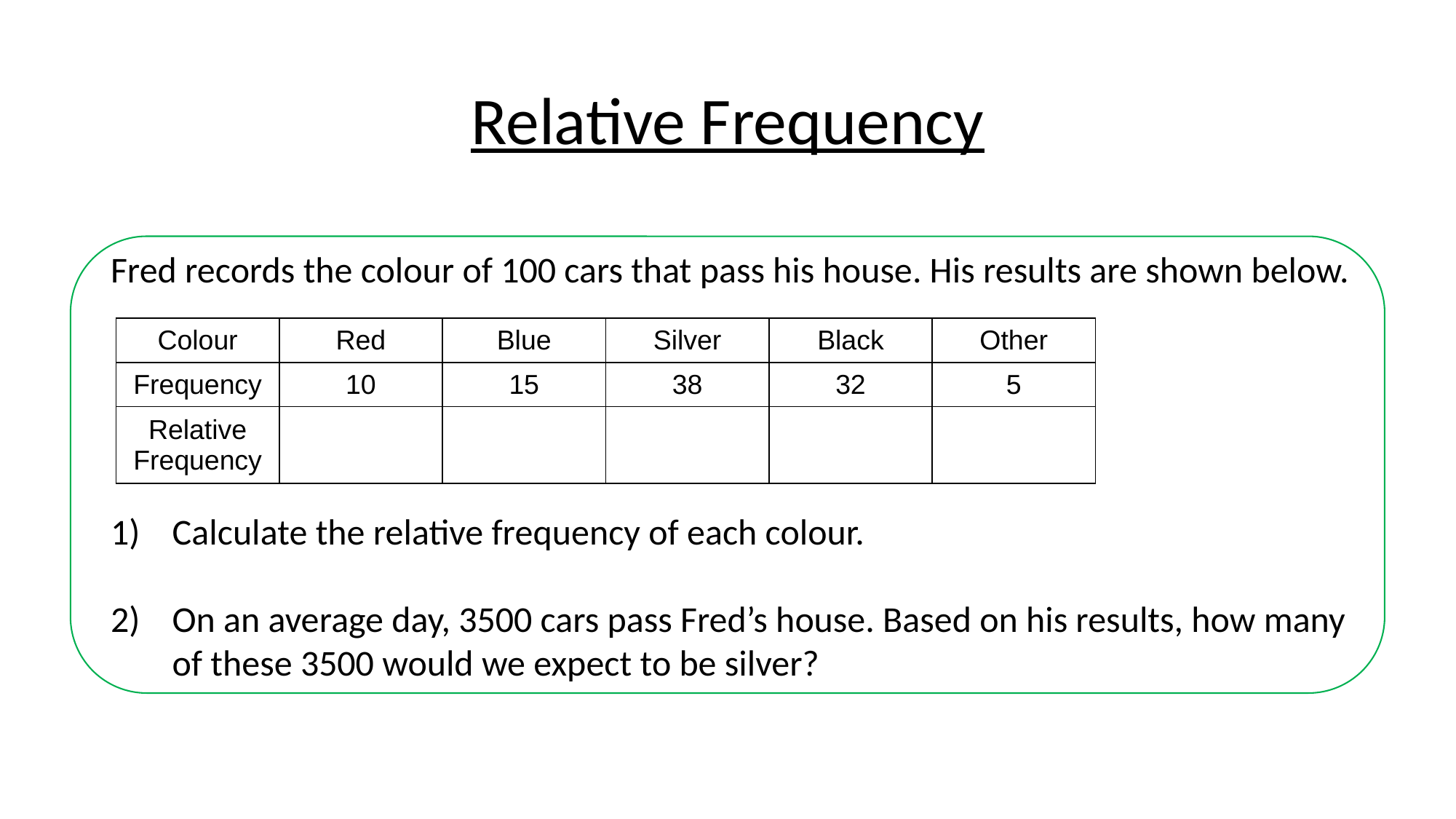

# Relative Frequency

Fred records the colour of 100 cars that pass his house. His results are shown below.

Calculate the relative frequency of each colour.

On an average day, 3500 cars pass Fred’s house. Based on his results, how many of these 3500 would we expect to be silver?
| Colour | Red | Blue | Silver | Black | Other |
| --- | --- | --- | --- | --- | --- |
| Frequency | 10 | 15 | 38 | 32 | 5 |
| Relative Frequency |  |  |  |  |  |